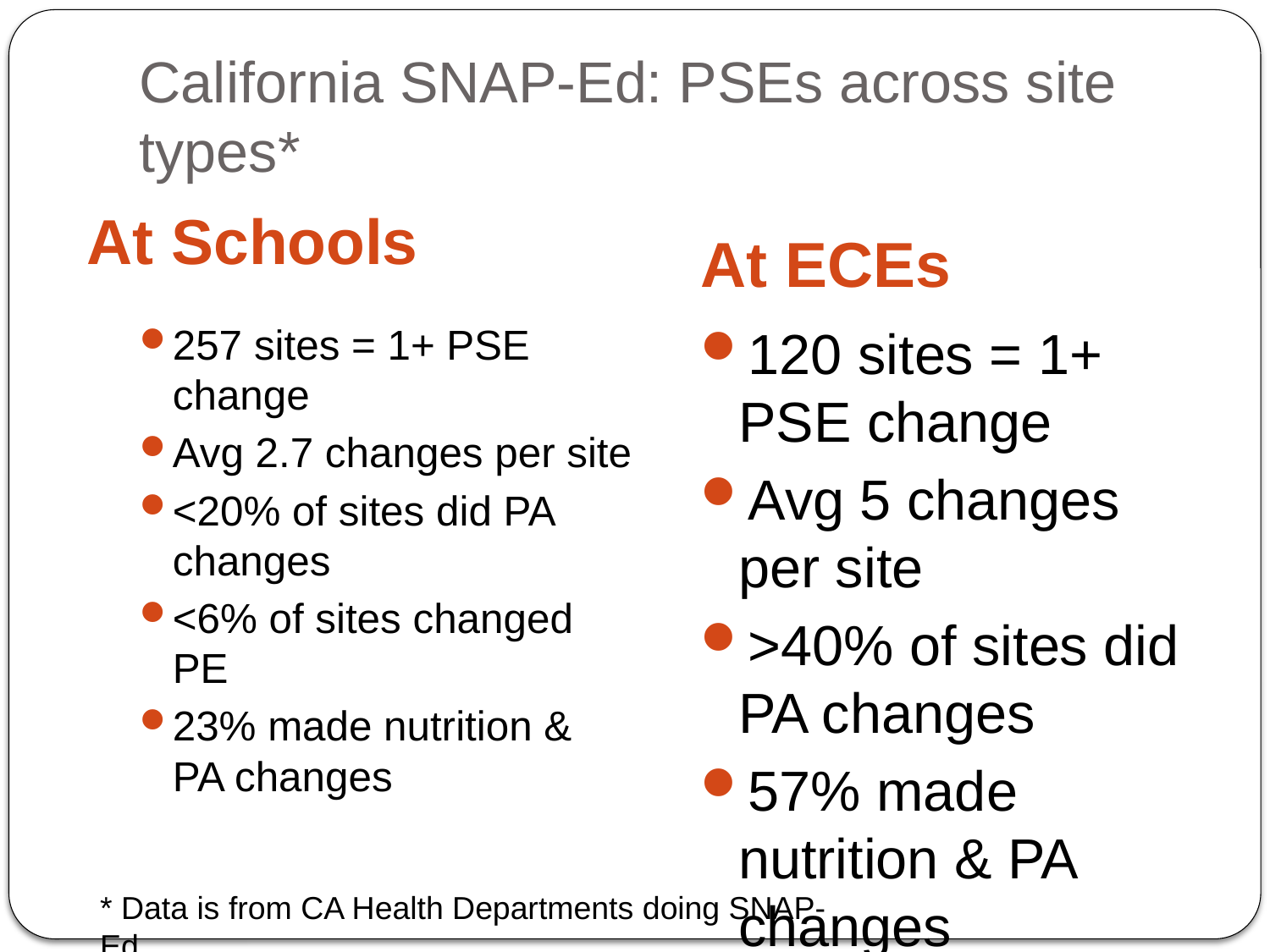

# California SNAP-Ed: PSEs across site types*
At Schools
At ECEs
257 sites = 1+ PSE change
Avg 2.7 changes per site
<20% of sites did PA changes
<6% of sites changed PE
23% made nutrition & PA changes
120 sites = 1+ PSE change
Avg 5 changes per site
>40% of sites did PA changes
57% made nutrition & PA changes

* Data is from CA Health Departments doing SNAP-Ed